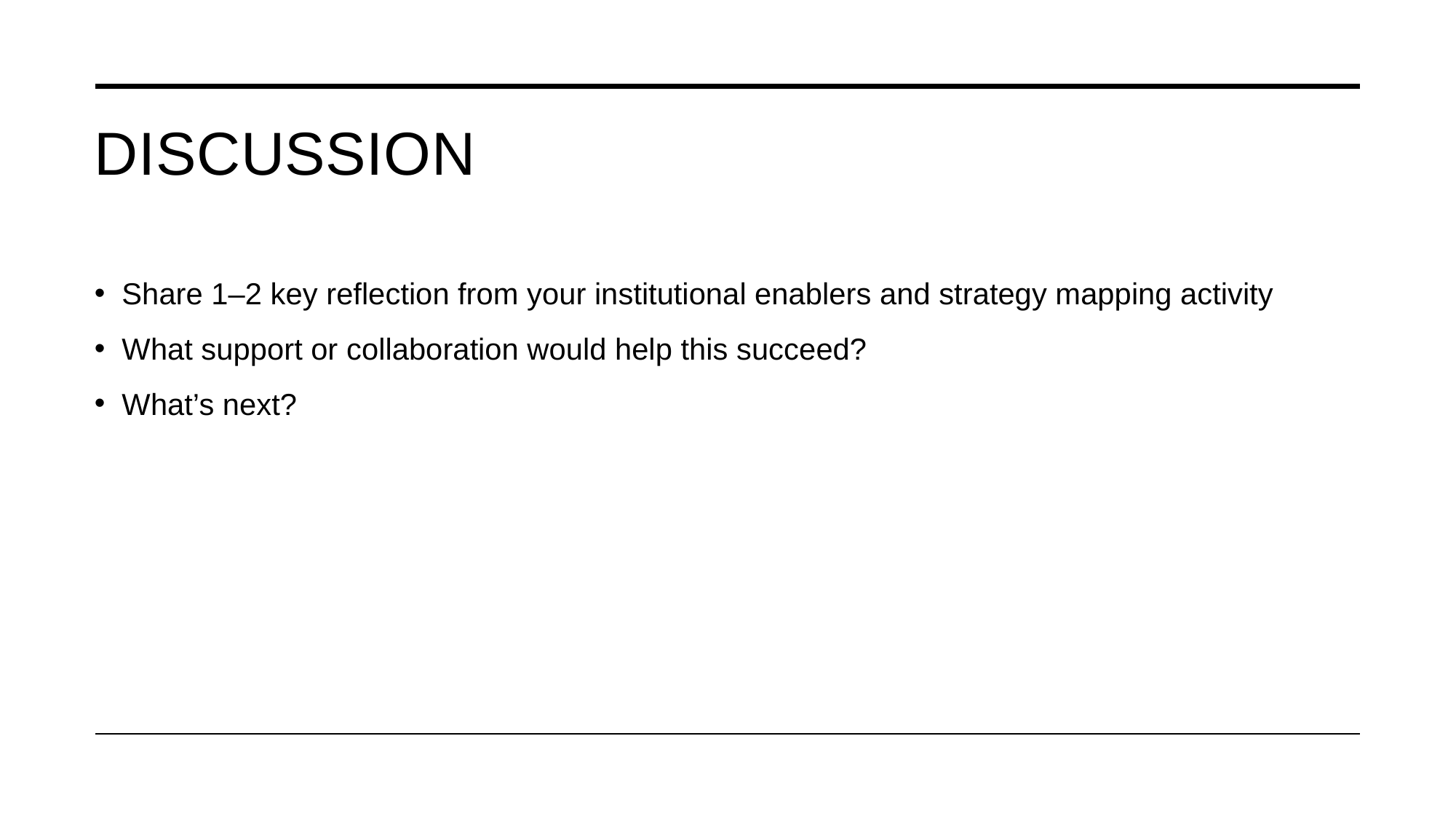

# Discussion
Share 1–2 key reflection from your institutional enablers and strategy mapping activity
What support or collaboration would help this succeed?
What’s next?